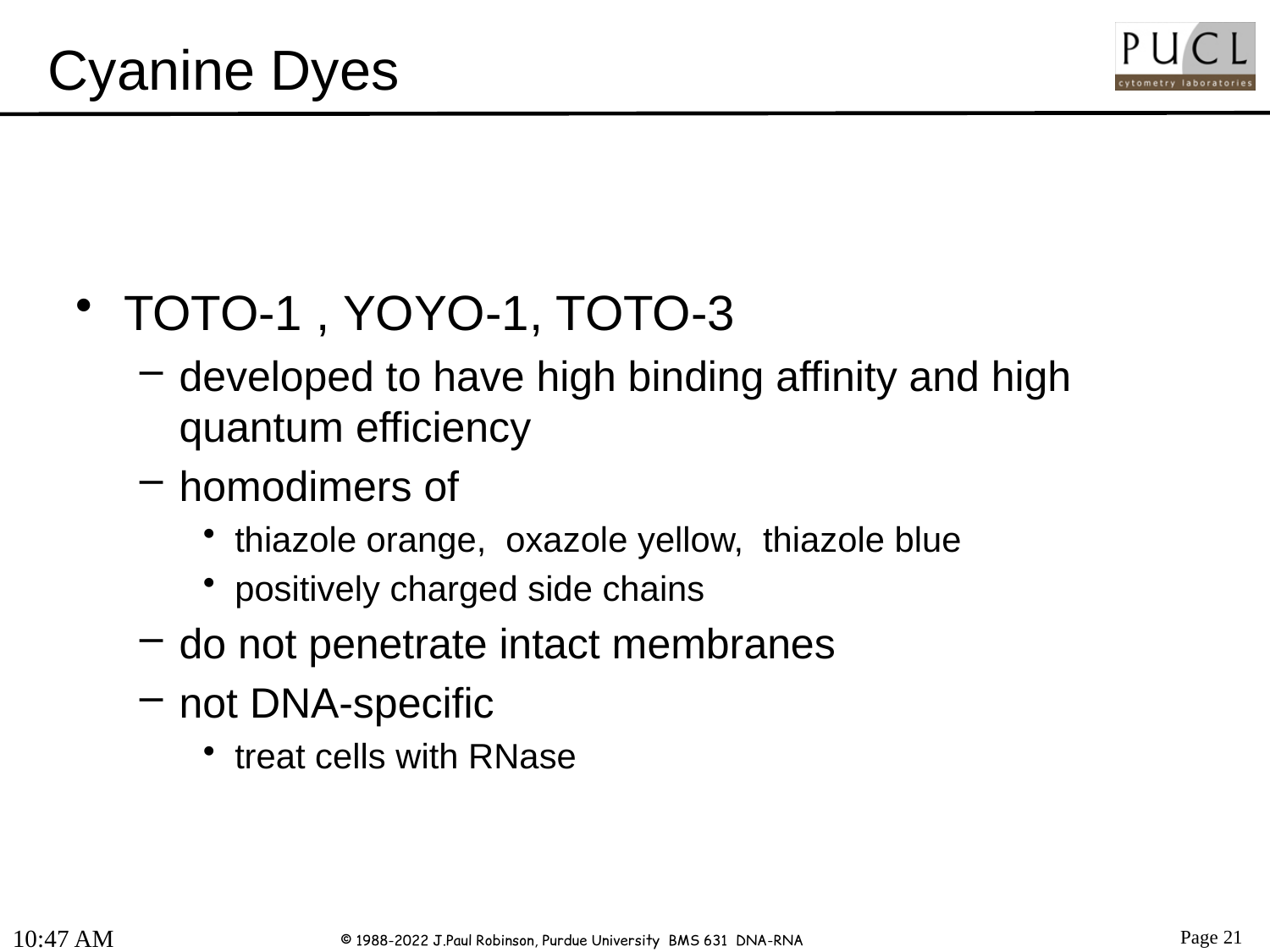

# Cyanine Dyes
TOTO-1 , YOYO-1, TOTO-3
developed to have high binding affinity and high quantum efficiency
homodimers of
thiazole orange,  oxazole yellow,  thiazole blue
positively charged side chains
do not penetrate intact membranes
not DNA-specific
treat cells with RNase
10:47 AM